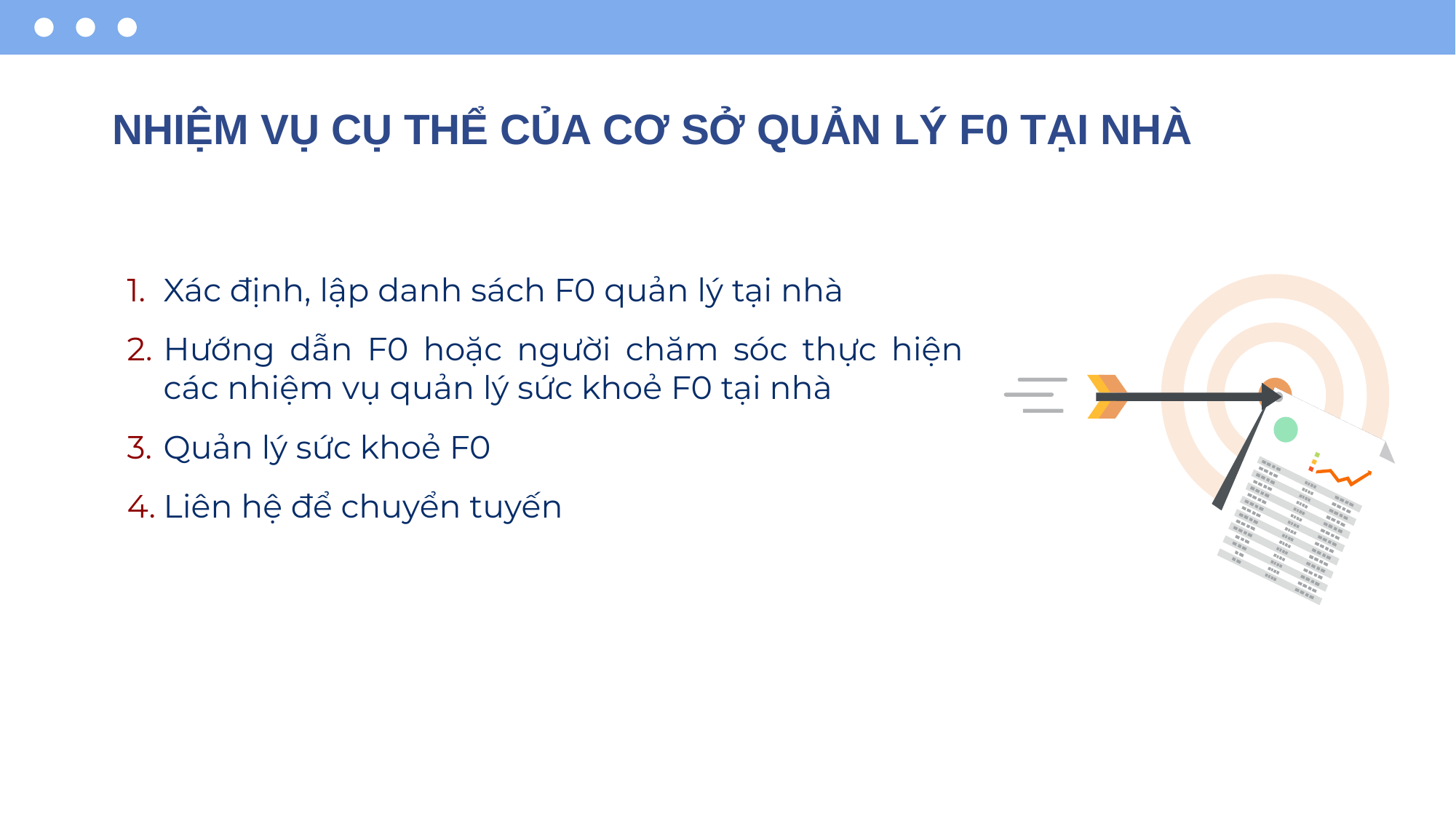

# NHIỆM VỤ CỤ THỂ CỦA CƠ SỞ QUẢN LÝ F0 TẠI NHÀ
Xác định, lập danh sách F0 quản lý tại nhà
Hướng dẫn F0 hoặc người chăm sóc thực hiện các nhiệm vụ quản lý sức khoẻ F0 tại nhà
Quản lý sức khoẻ F0
Liên hệ để chuyển tuyến